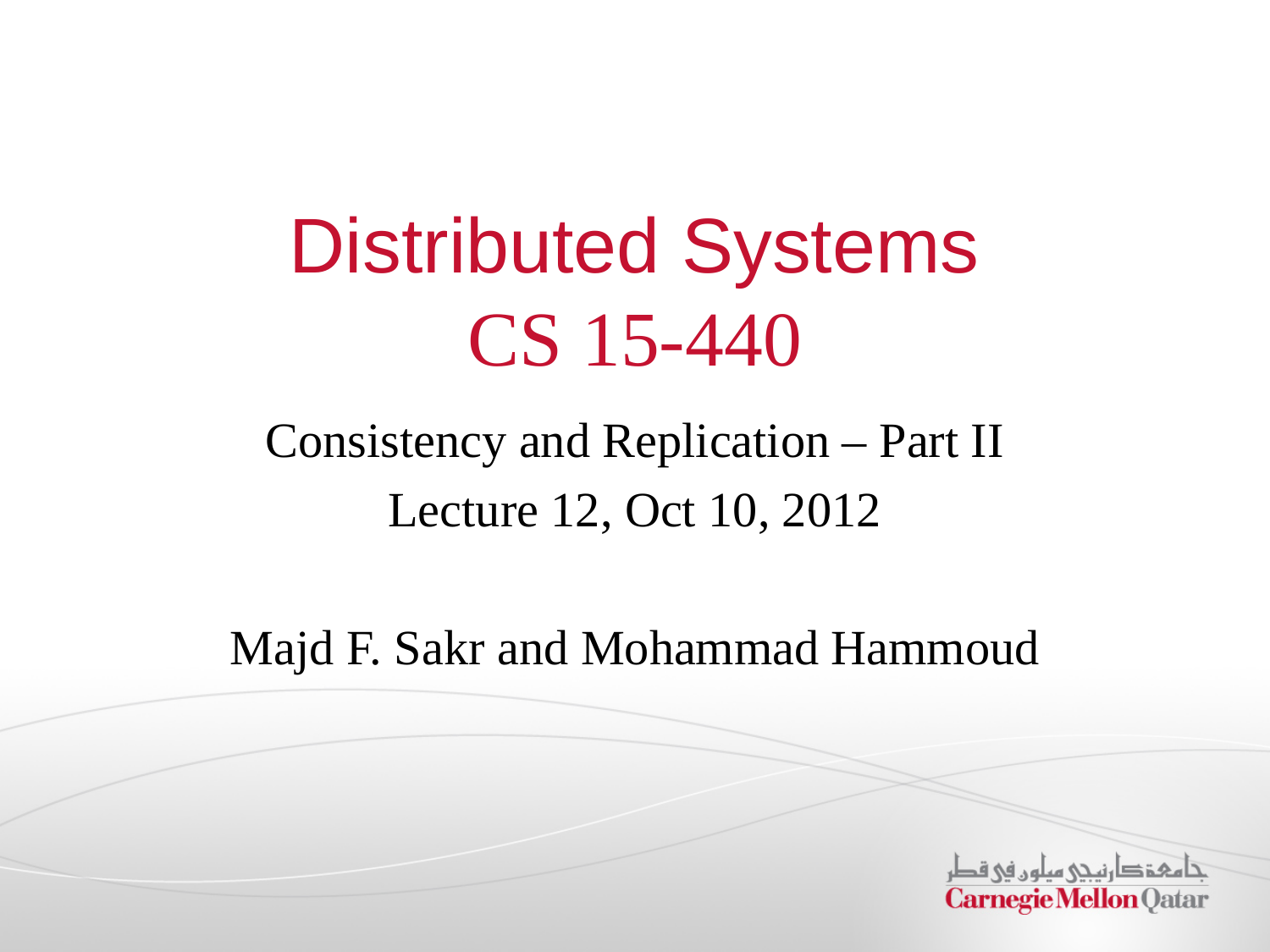

# Distributed Systems CS 15-440
Consistency and Replication – Part II
Lecture 12, Oct 10, 2012

Majd F. Sakr and Mohammad Hammoud